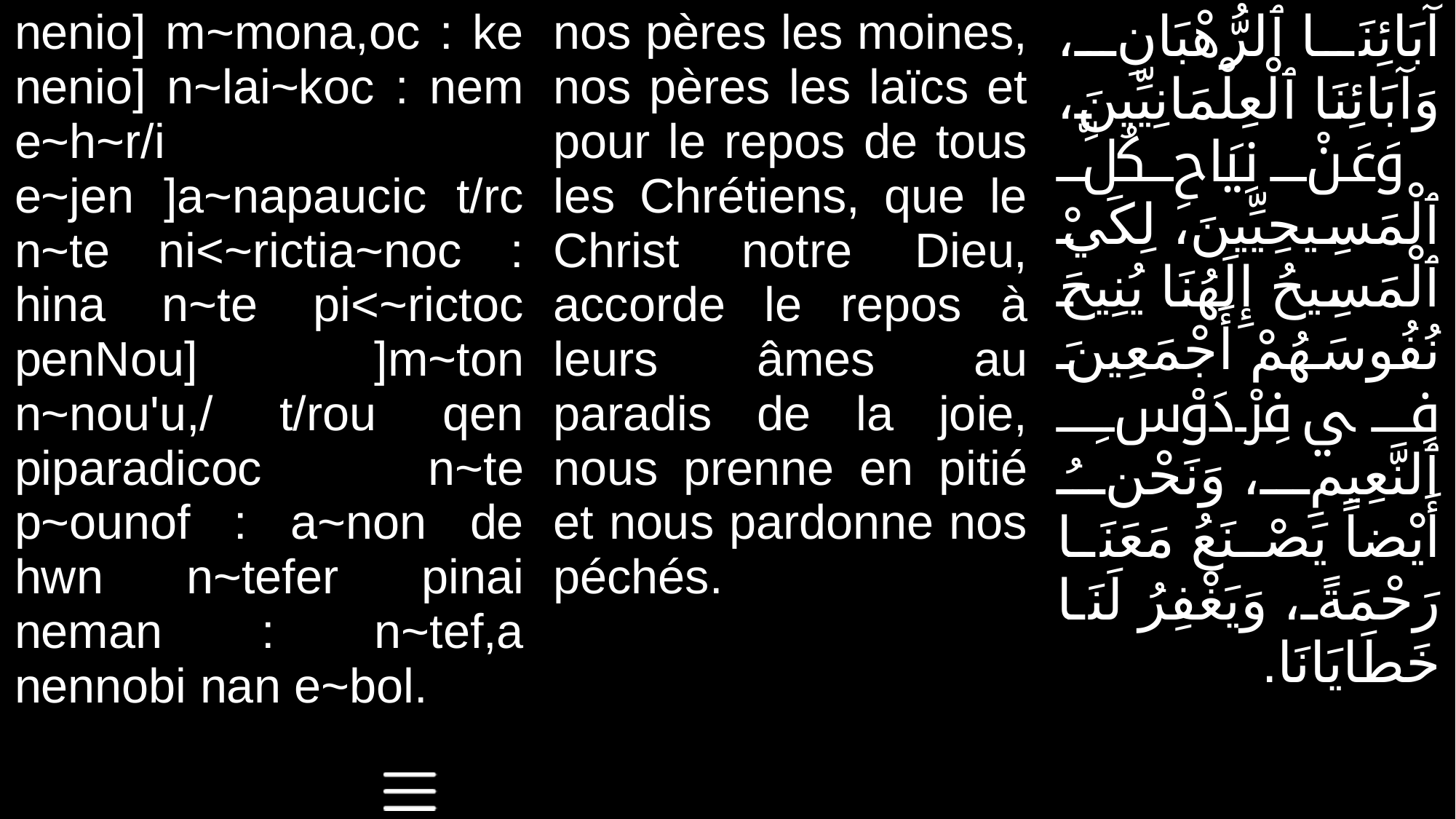

| nenio] m~mona,oc : ke nenio] n~lai~koc : nem e~h~r/i e~jen ]a~napaucic t/rc n~te ni<~rictia~noc : hina n~te pi<~rictoc penNou] ]m~ton n~nou'u,/ t/rou qen piparadicoc n~te p~ounof : a~non de hwn n~tefer pinai neman : n~tef,a nennobi nan e~bol. | nos pères les moines, nos pères les laïcs et pour le repos de tous les Chrétiens, que le Christ notre Dieu, accorde le repos à leurs âmes au paradis de la joie, nous prenne en pitié et nous pardonne nos péchés. | آبَائِنَا ٱلرُّهْبَانِ، وَآبَائِنَا ٱلْعِلْمَانِيِّينَ، وَعَنْ نِيَاحِ كُلِّ ٱلْمَسِيحِيِّينَ، لِكَيْ ٱلْمَسِيحُ إِلَهُنَا يُنِيحَ نُفُوسَهُمْ أَجْمَعِينَ فِي فِرْدَوْسِ ٱلنَّعِيمِ، وَنَحْنُ أَيْضاً يَصْنَعُ مَعَنَا رَحْمَةً، وَيَغْفِرُ لَنَا خَطَايَانَا. |
| --- | --- | --- |